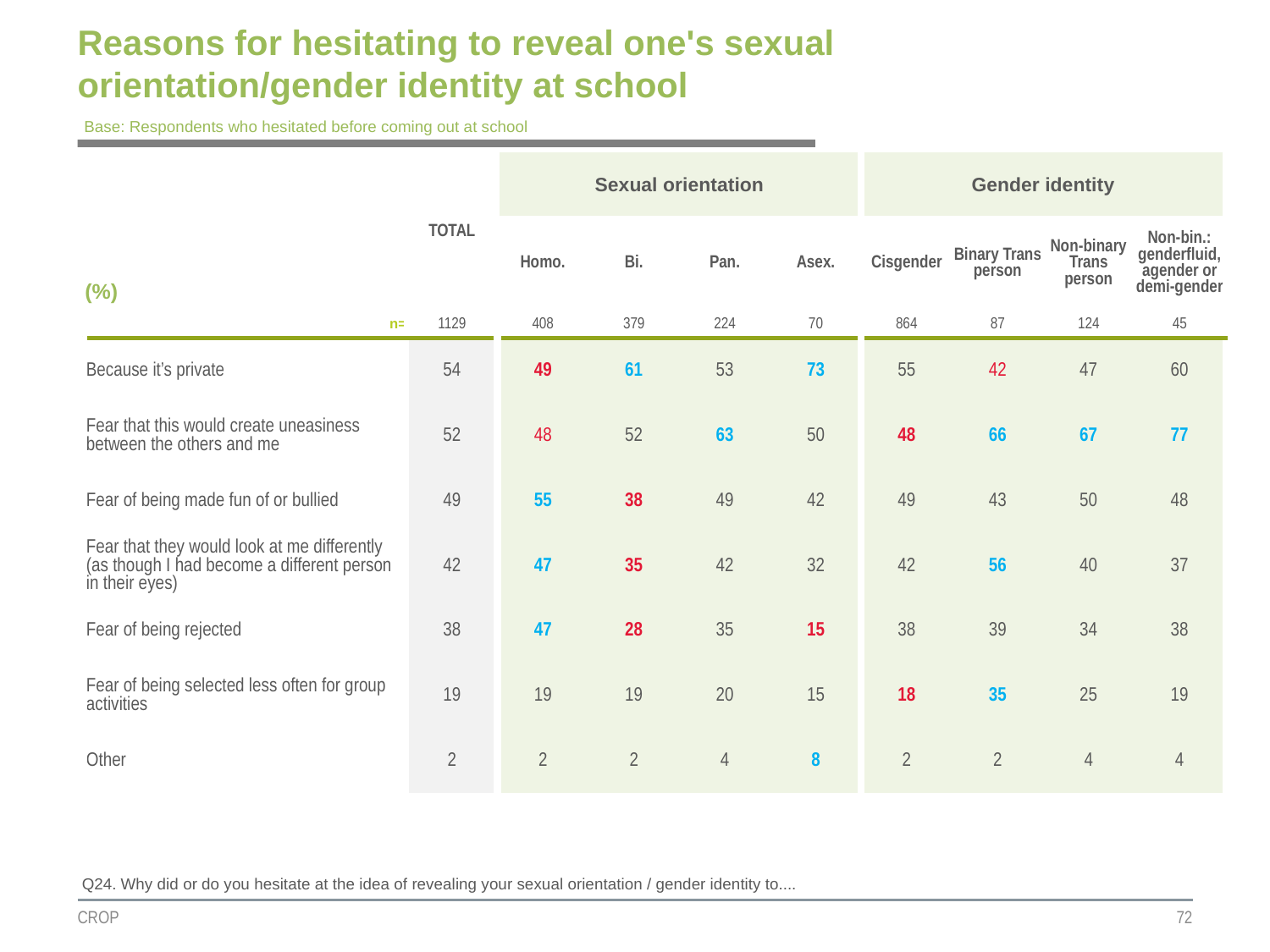

# Reasons for hesitating to reveal one's sexual orientation/gender identity at school
Base: Respondents who hesitated before coming out at school
|  | TOTAL | Sexual orientation |  |  |  | Gender identity |  |  |  |
| --- | --- | --- | --- | --- | --- | --- | --- | --- | --- |
| (%) |  |  |  |  |  |  |  |  |  |
|  |  | Homo. | Bi. | Pan. | Asex. | Cisgender | Binary Trans person | Non-binary Trans person | Non-bin.: genderfluid, agender or demi-gender |
| n= | 1129 | 408 | 379 | 224 | 70 | 864 | 87 | 124 | 45 |
| Because it’s private | 54 | 49 | 61 | 53 | 73 | 55 | 42 | 47 | 60 |
| Fear that this would create uneasiness between the others and me | 52 | 48 | 52 | 63 | 50 | 48 | 66 | 67 | 77 |
| Fear of being made fun of or bullied | 49 | 55 | 38 | 49 | 42 | 49 | 43 | 50 | 48 |
| Fear that they would look at me differently (as though I had become a different person in their eyes) | 42 | 47 | 35 | 42 | 32 | 42 | 56 | 40 | 37 |
| Fear of being rejected | 38 | 47 | 28 | 35 | 15 | 38 | 39 | 34 | 38 |
| Fear of being selected less often for group activities | 19 | 19 | 19 | 20 | 15 | 18 | 35 | 25 | 19 |
| Other | 2 | 2 | 2 | 4 | 8 | 2 | 2 | 4 | 4 |
Q24. Why did or do you hesitate at the idea of revealing your sexual orientation / gender identity to....
CROP
72